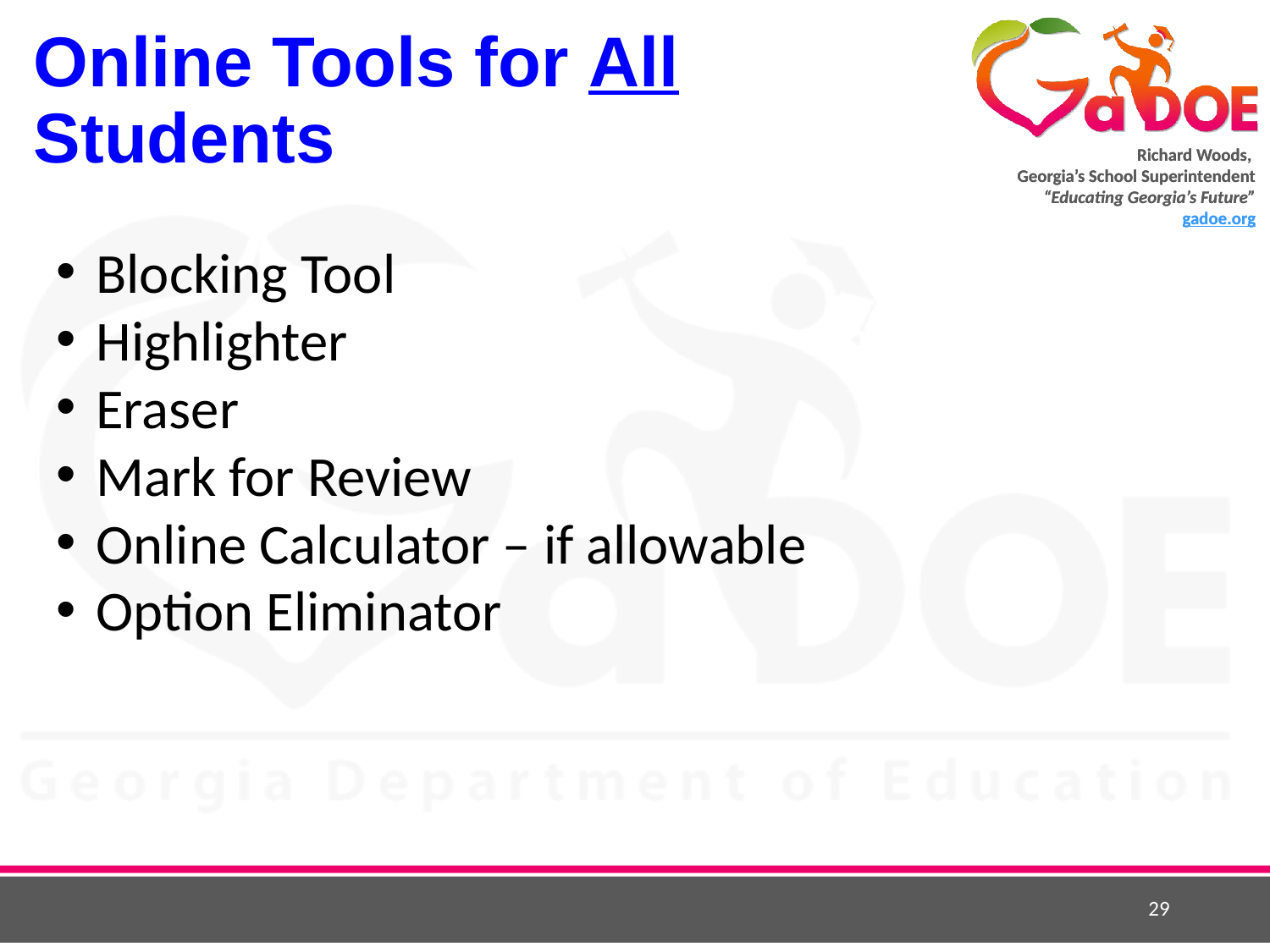

# Online Tools for All Students
Blocking Tool
Highlighter
Eraser
Mark for Review
Online Calculator – if allowable
Option Eliminator
29